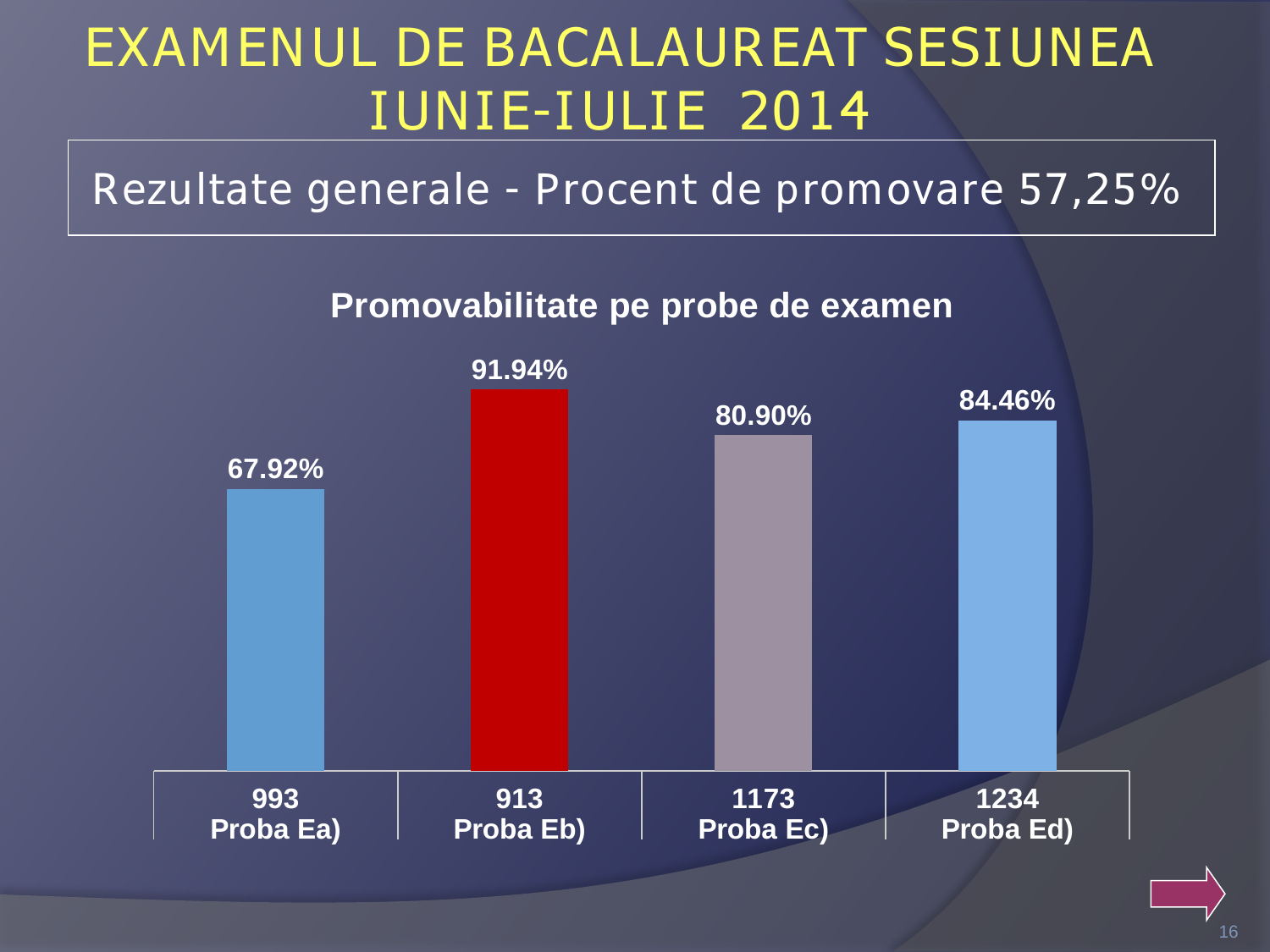

EXAMENUL DE BACALAUREAT SESIUNEA
IUNIE-IULIE  2014
Rezultate generale - Procent de promovare 57,25%

### Chart:

| Category |  |
|---|---|
| 993 | 0.6792065663474692 |
| 913 | 0.919436052366566 |
| 1173 | 0.8089655172413793 |
| 1234 | 0.8446269678302533 |
16